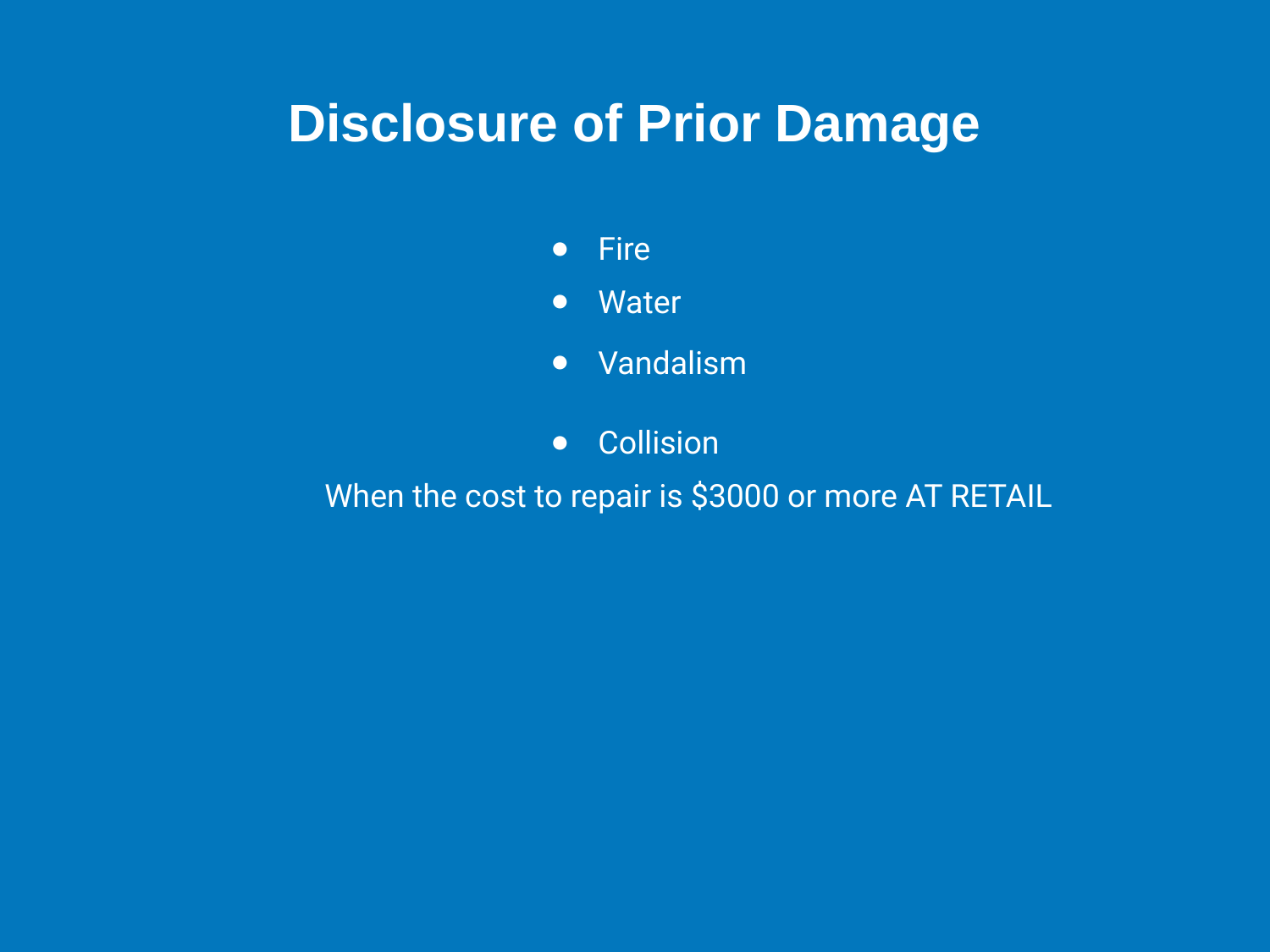

# Disclosure of Prior Damage
Fire
Water
Vandalism
Collision
When the cost to repair is $3000 or more AT RETAIL